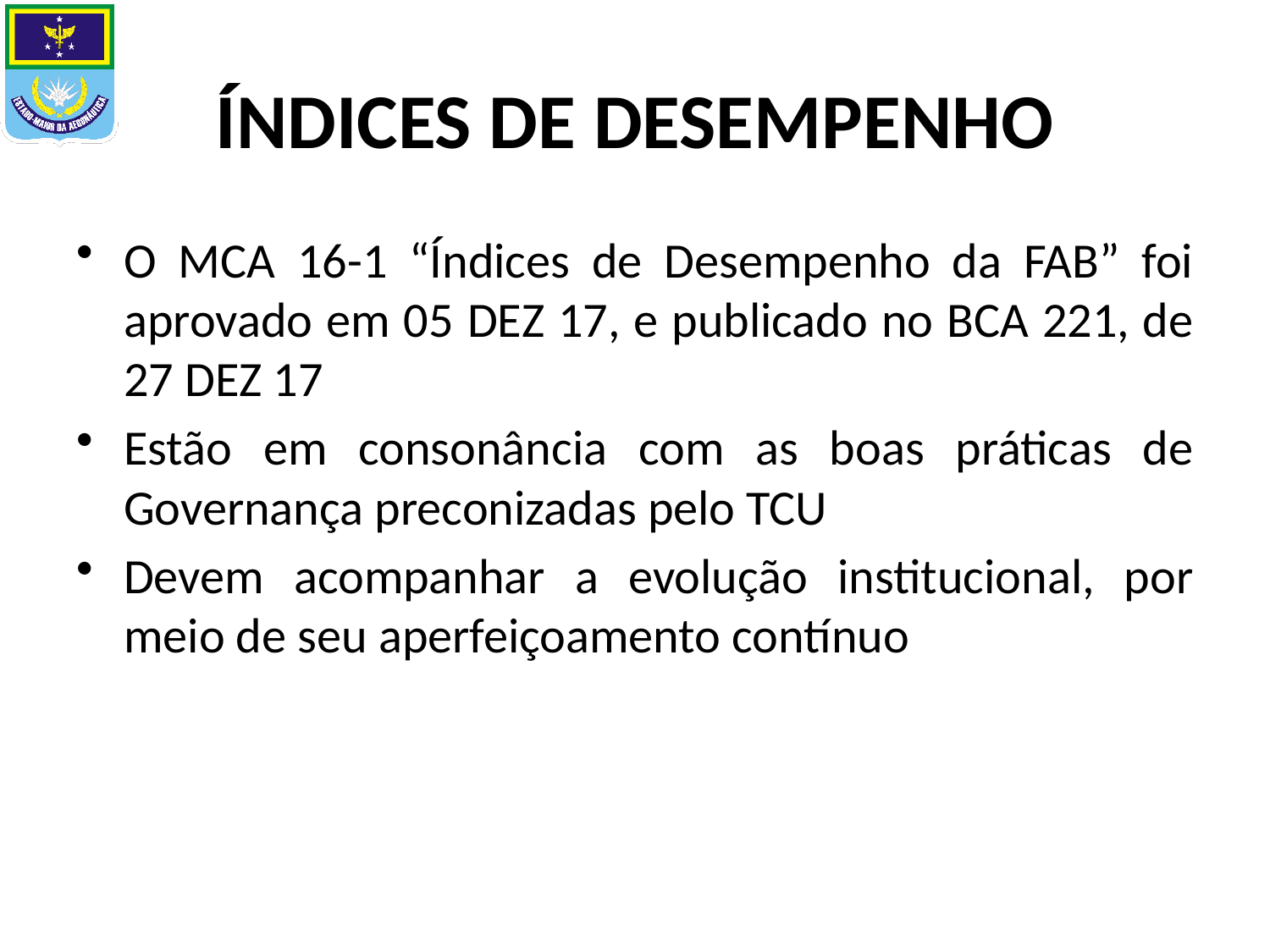

# ÍNDICES DE DESEMPENHO
O MCA 16-1 “Índices de Desempenho da FAB” foi aprovado em 05 DEZ 17, e publicado no BCA 221, de 27 DEZ 17
Estão em consonância com as boas práticas de Governança preconizadas pelo TCU
Devem acompanhar a evolução institucional, por meio de seu aperfeiçoamento contínuo